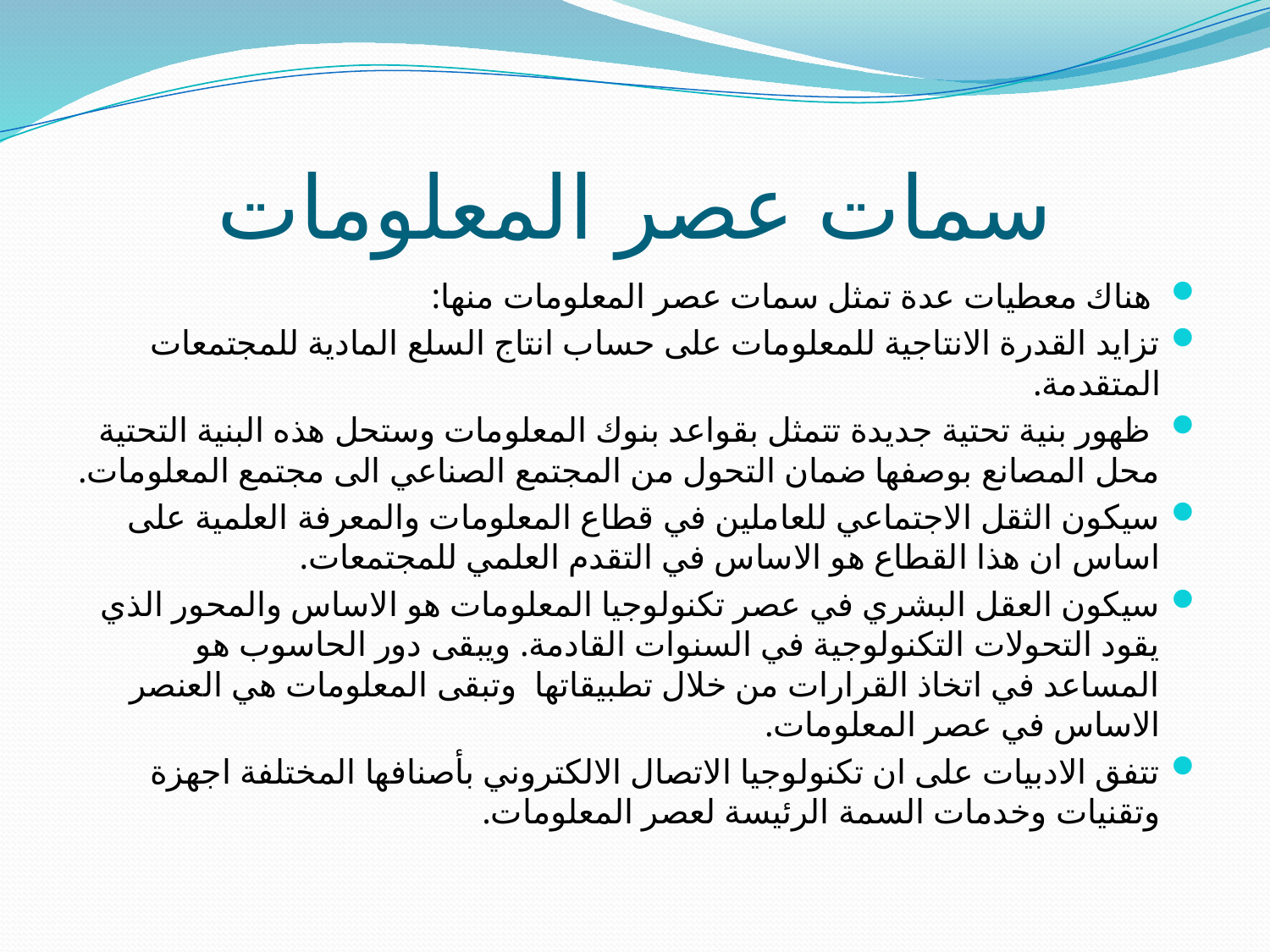

# سمات عصر المعلومات
 هناك معطيات عدة تمثل سمات عصر المعلومات منها:
تزايد القدرة الانتاجية للمعلومات على حساب انتاج السلع المادية للمجتمعات المتقدمة.
 ظهور بنية تحتية جديدة تتمثل بقواعد بنوك المعلومات وستحل هذه البنية التحتية محل المصانع بوصفها ضمان التحول من المجتمع الصناعي الى مجتمع المعلومات.
سيكون الثقل الاجتماعي للعاملين في قطاع المعلومات والمعرفة العلمية على اساس ان هذا القطاع هو الاساس في التقدم العلمي للمجتمعات.
سيكون العقل البشري في عصر تكنولوجيا المعلومات هو الاساس والمحور الذي يقود التحولات التكنولوجية في السنوات القادمة. ويبقى دور الحاسوب هو المساعد في اتخاذ القرارات من خلال تطبيقاتها  وتبقى المعلومات هي العنصر الاساس في عصر المعلومات.
تتفق الادبيات على ان تكنولوجيا الاتصال الالكتروني بأصنافها المختلفة اجهزة وتقنيات وخدمات السمة الرئيسة لعصر المعلومات.